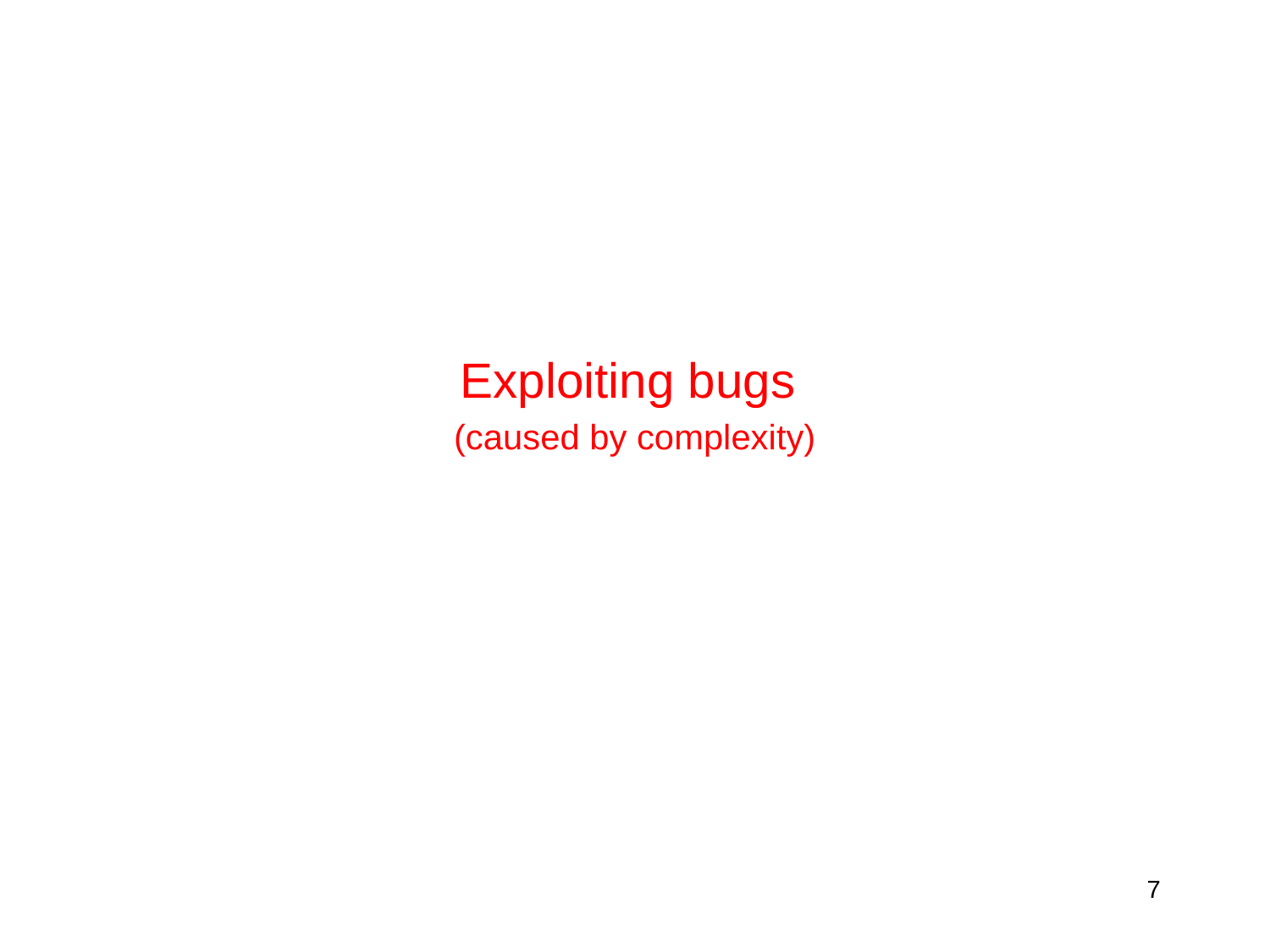

# Exploiting bugs (caused by complexity)

7